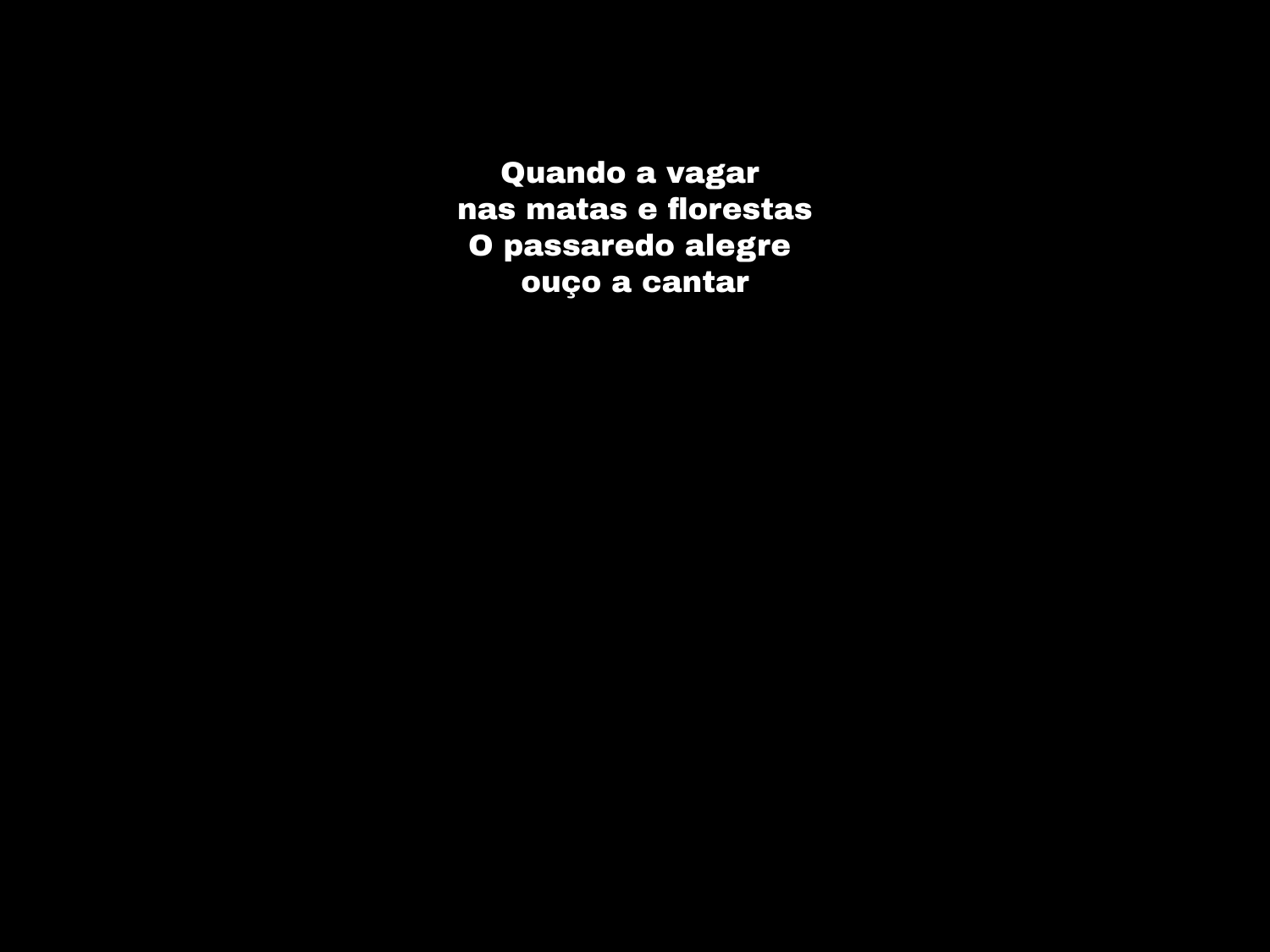

# Quando a vagar nas matas e florestas O passaredo alegre ouço a cantar